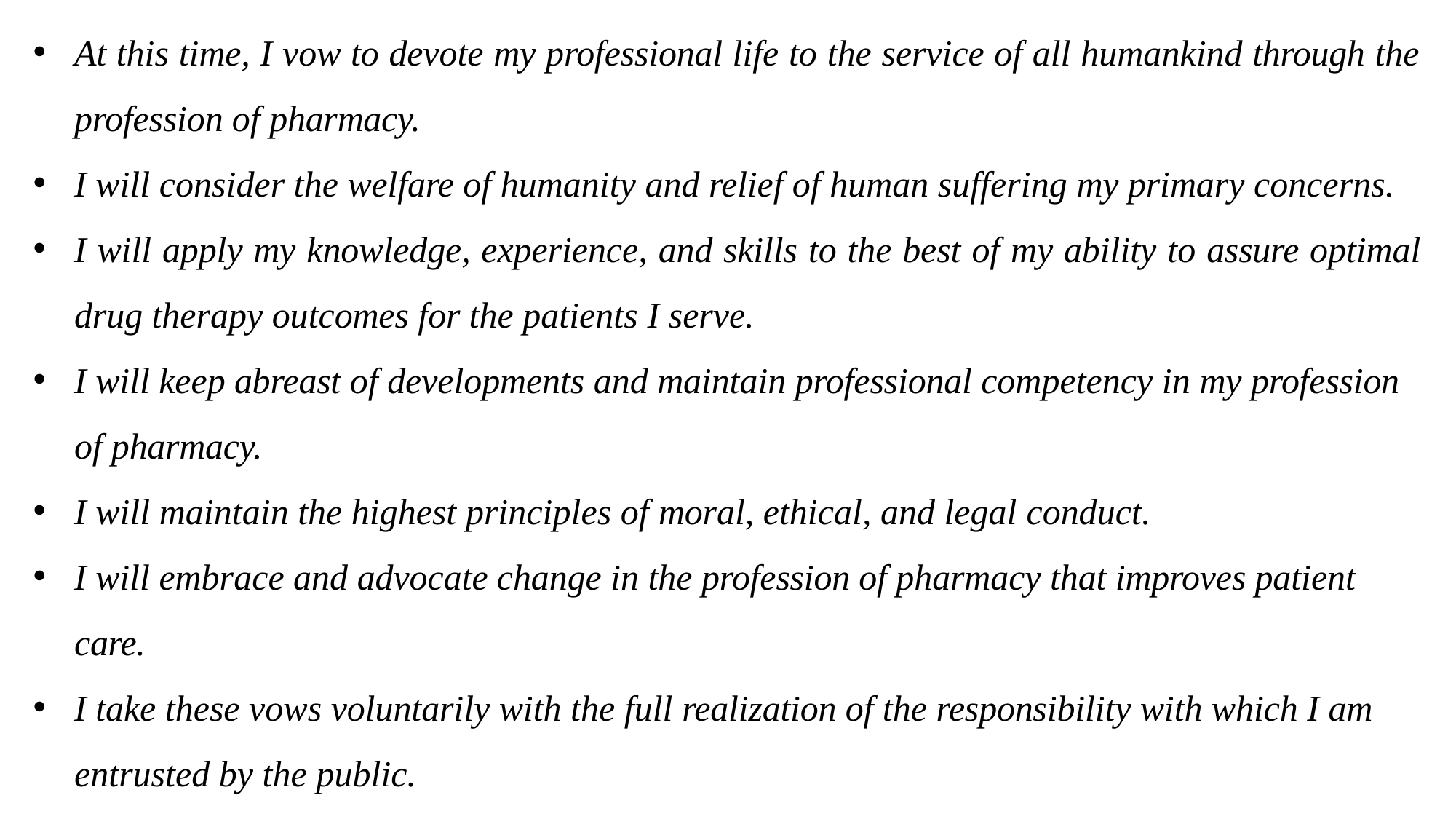

At this time, I vow to devote my professional life to the service of all humankind through the
profession of pharmacy.
I will consider the welfare of humanity and relief of human suffering my primary concerns.
I will apply my knowledge, experience, and skills to the best of my ability to assure optimal
drug therapy outcomes for the patients I serve.
I will keep abreast of developments and maintain professional competency in my profession  of pharmacy.
I will maintain the highest principles of moral, ethical, and legal conduct.
I will embrace and advocate change in the profession of pharmacy that improves patient  care.
I take these vows voluntarily with the full realization of the responsibility with which I am  entrusted by the public.